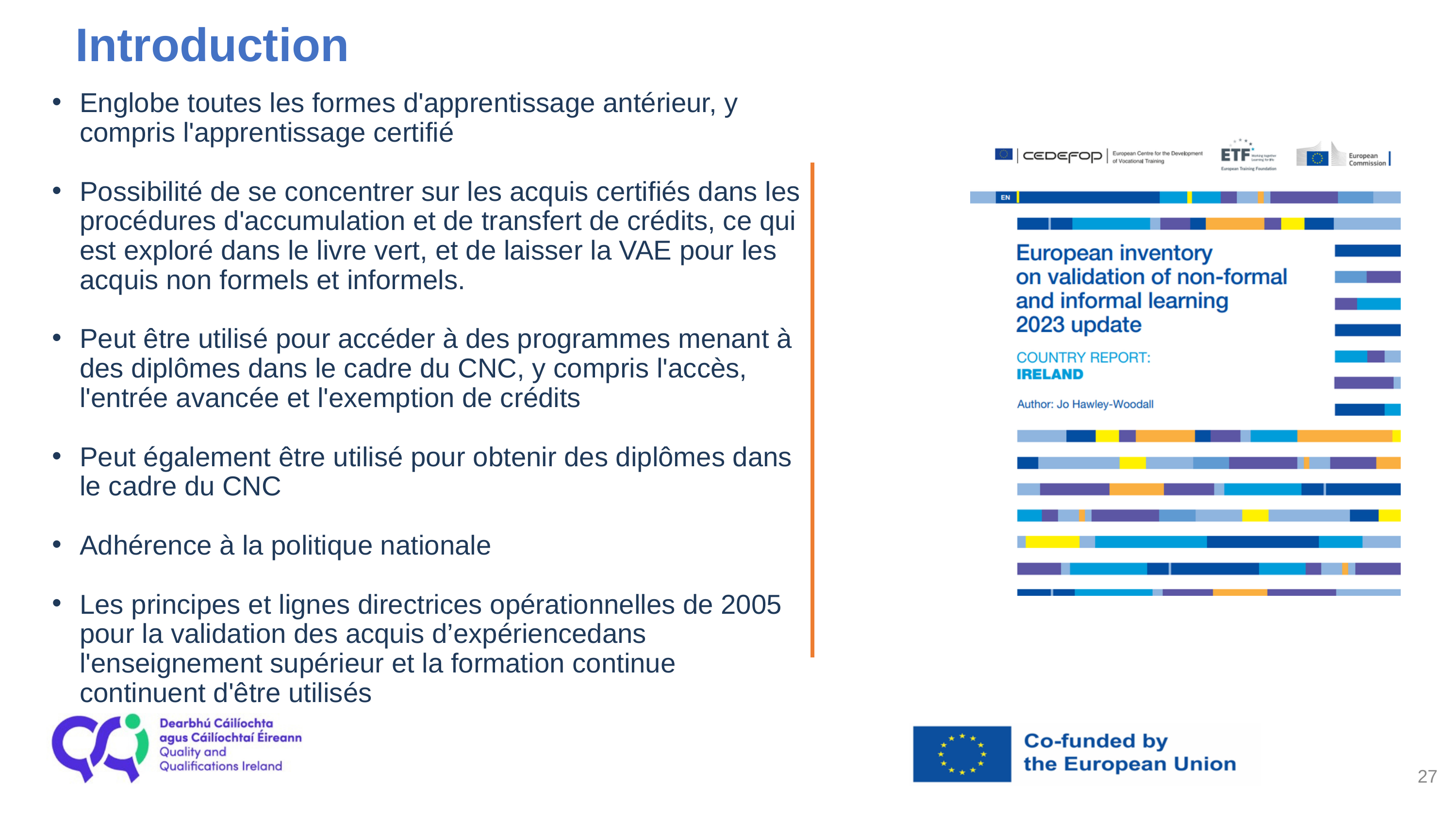

Introduction
Englobe toutes les formes d'apprentissage antérieur, y compris l'apprentissage certifié

Possibilité de se concentrer sur les acquis certifiés dans les procédures d'accumulation et de transfert de crédits, ce qui est exploré dans le livre vert, et de laisser la VAE pour les acquis non formels et informels.

Peut être utilisé pour accéder à des programmes menant à des diplômes dans le cadre du CNC, y compris l'accès, l'entrée avancée et l'exemption de crédits

Peut également être utilisé pour obtenir des diplômes dans le cadre du CNC

Adhérence à la politique nationale

Les principes et lignes directrices opérationnelles de 2005 pour la validation des acquis d’expériencedans l'enseignement supérieur et la formation continue continuent d'être utilisés

27